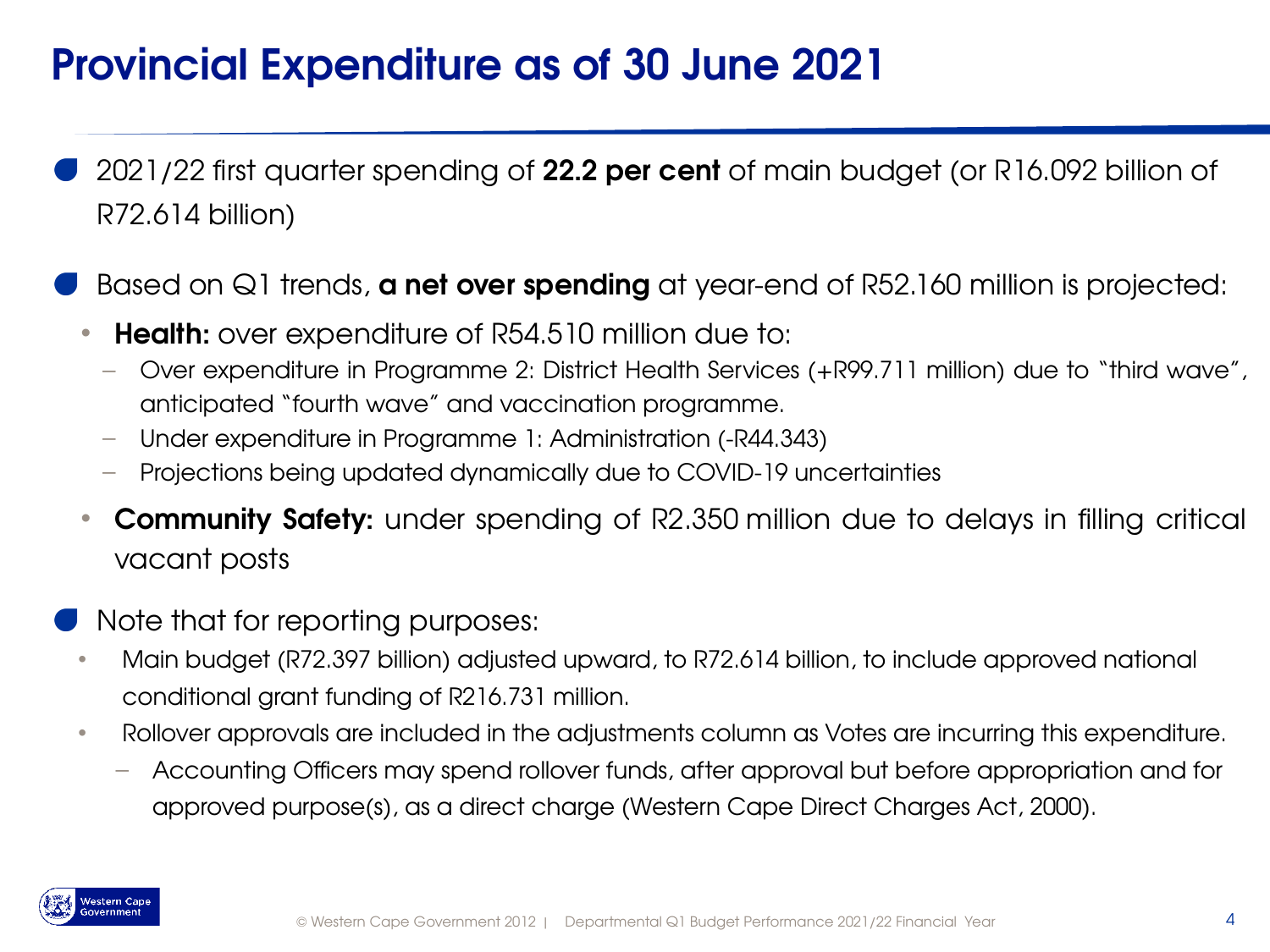

# Provincial Expenditure as of 30 June 2021
2021/22 first quarter spending of 22.2 per cent of main budget (or R16.092 billion of R72.614 billion)
Based on Q1 trends, a net over spending at year-end of R52.160 million is projected:
Health: over expenditure of R54.510 million due to:
Over expenditure in Programme 2: District Health Services (+R99.711 million) due to “third wave”, anticipated “fourth wave” and vaccination programme.
Under expenditure in Programme 1: Administration (-R44.343)
Projections being updated dynamically due to COVID-19 uncertainties
Community Safety: under spending of R2.350 million due to delays in filling critical vacant posts
Note that for reporting purposes:
Main budget (R72.397 billion) adjusted upward, to R72.614 billion, to include approved national conditional grant funding of R216.731 million.
Rollover approvals are included in the adjustments column as Votes are incurring this expenditure.
Accounting Officers may spend rollover funds, after approval but before appropriation and for approved purpose(s), as a direct charge (Western Cape Direct Charges Act, 2000).
Departmental Q1 Budget Performance 2021/22 Financial  Year
4